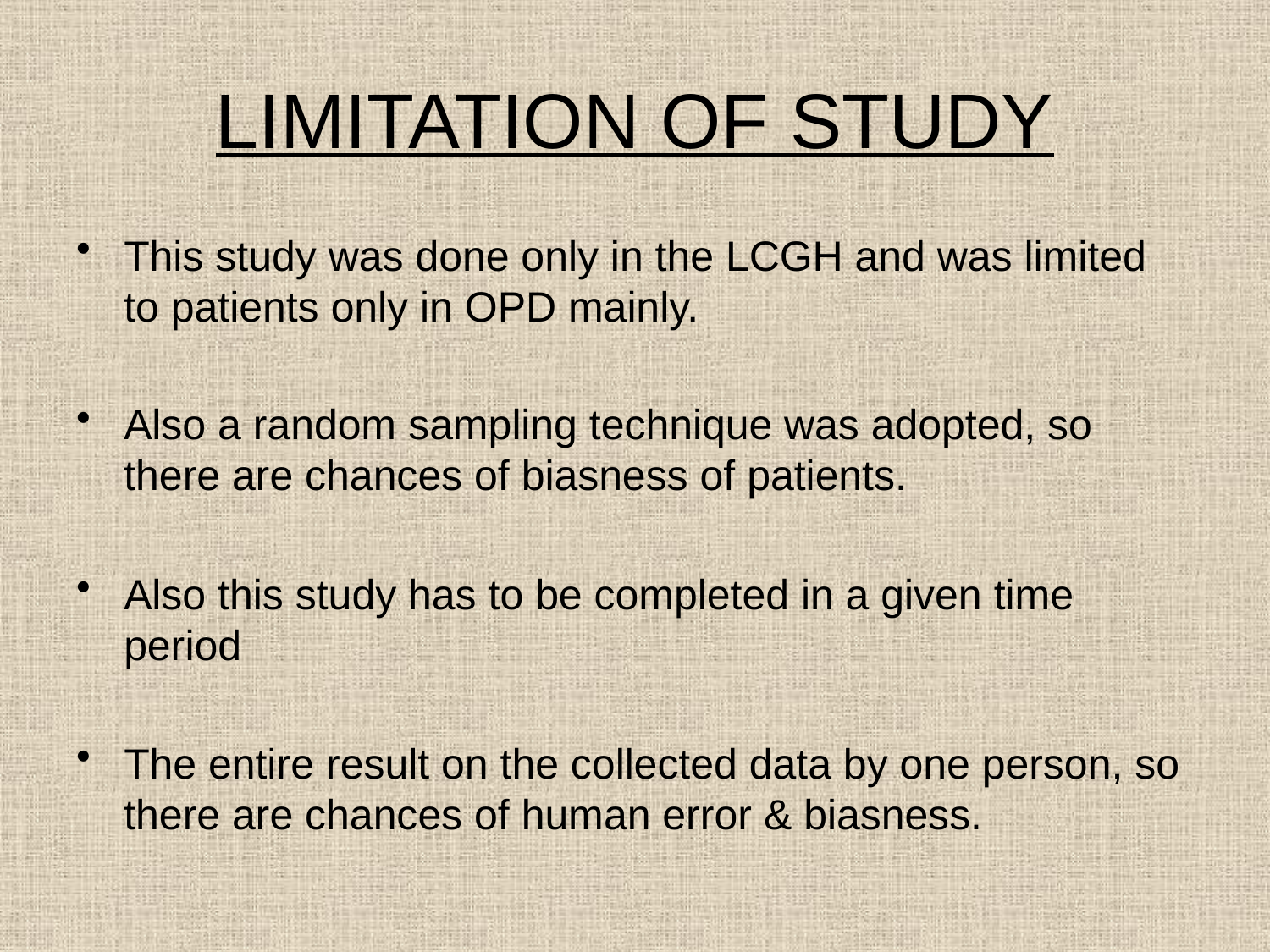

# LIMITATION OF STUDY
This study was done only in the LCGH and was limited to patients only in OPD mainly.

Also a random sampling technique was adopted, so there are chances of biasness of patients.

Also this study has to be completed in a given time period

The entire result on the collected data by one person, so there are chances of human error & biasness.